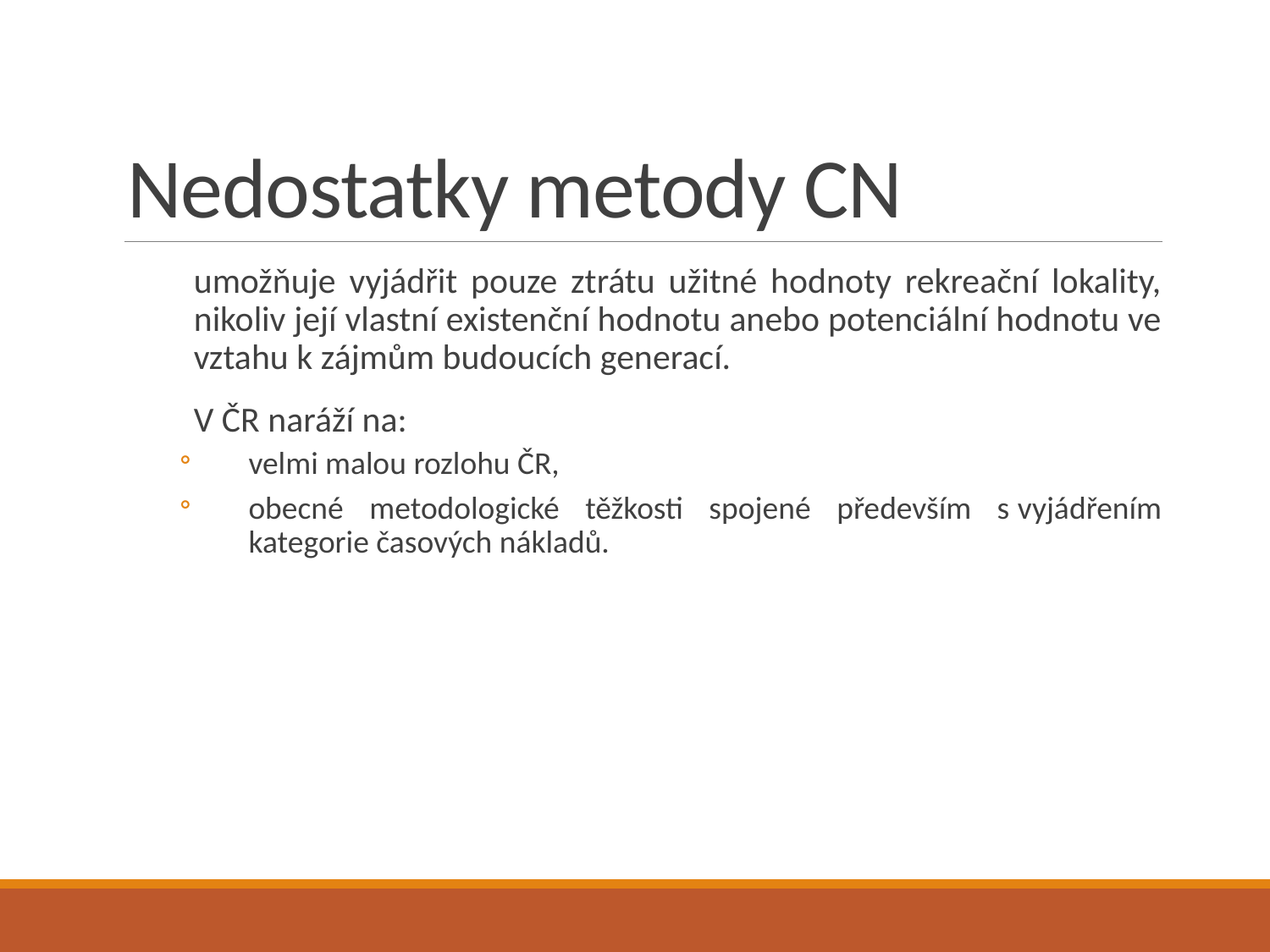

# Nedostatky metody CN
umožňuje vyjádřit pouze ztrátu užitné hodnoty rekreační lokality, nikoliv její vlastní existenční hodnotu anebo potenciální hodnotu ve vztahu k zájmům budoucích generací.
V ČR naráží na:
velmi malou rozlohu ČR,
obecné metodologické těžkosti spojené především s vyjádřením kategorie časových nákladů.